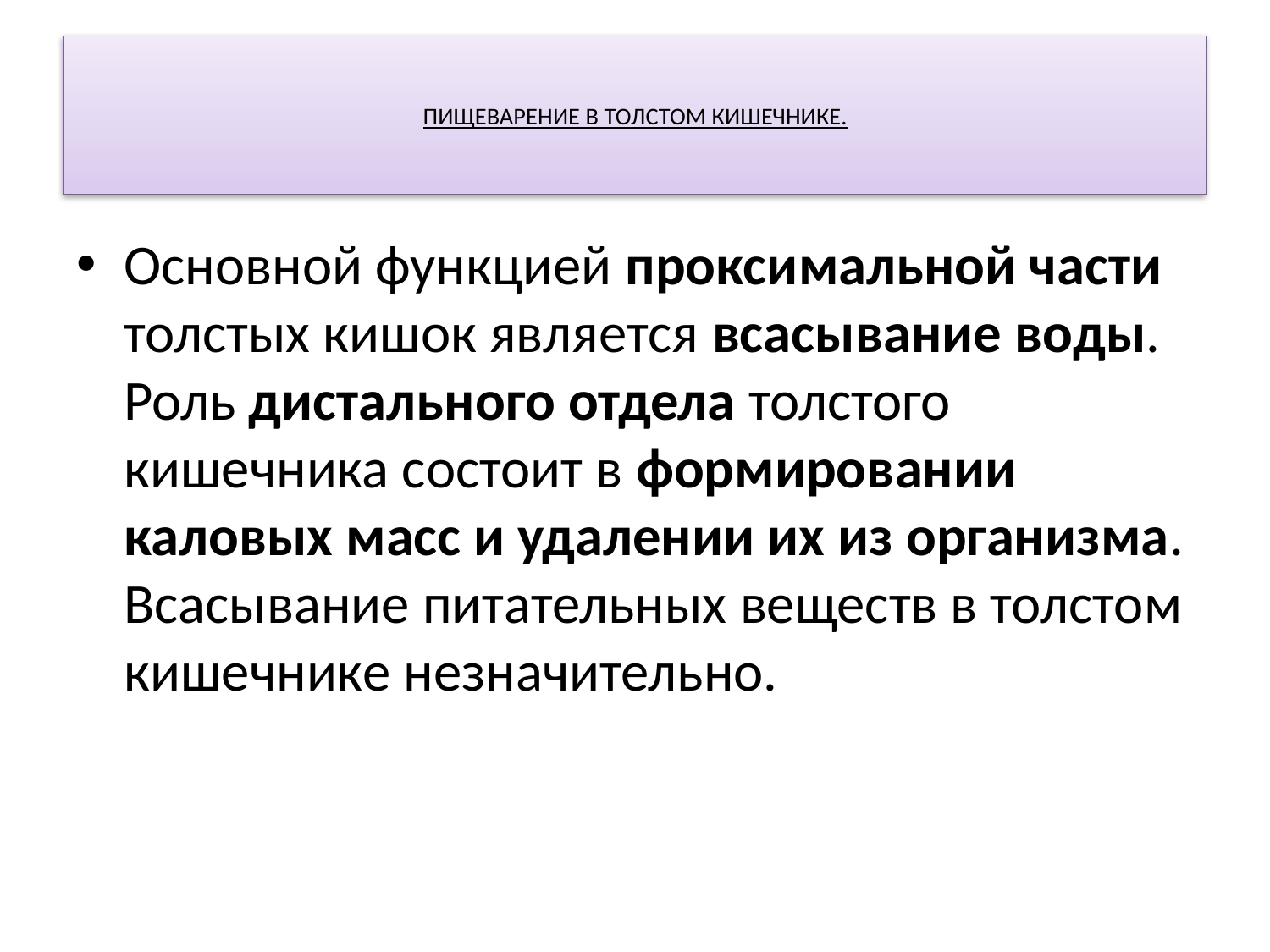

# ПИЩЕВАРЕНИЕ В ТОЛСТОМ КИШЕЧНИКЕ.
Основной функцией проксимальной части толстых кишок является всасывание воды. Роль дистального отдела толстого кишечника состоит в формировании каловых масс и удалении их из организма. Всасывание питательных веществ в толстом кишечнике незначительно.